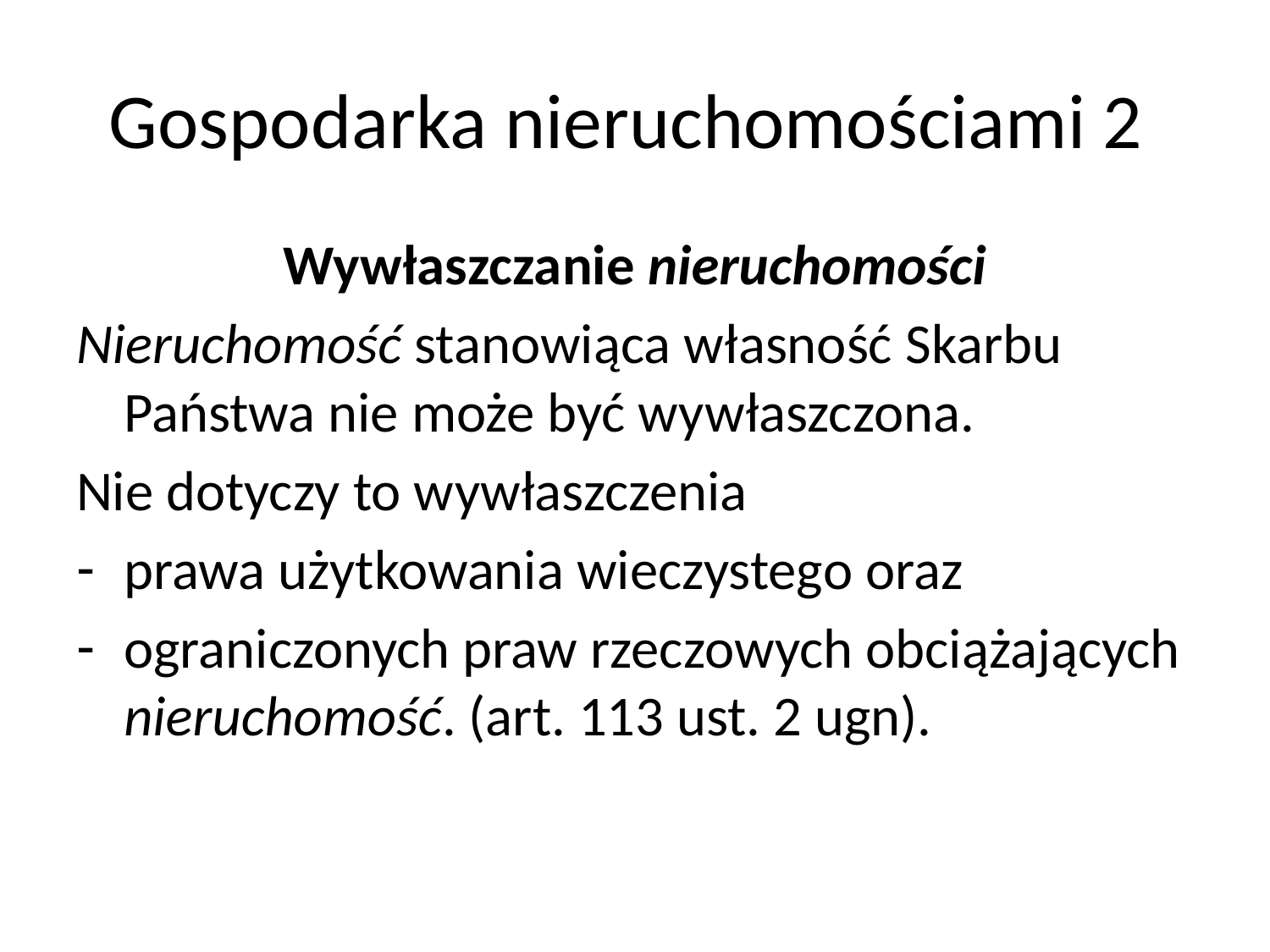

# Gospodarka nieruchomościami 2
Wywłaszczanie nieruchomości
Nieruchomość stanowiąca własność Skarbu Państwa nie może być wywłaszczona.
Nie dotyczy to wywłaszczenia
prawa użytkowania wieczystego oraz
ograniczonych praw rzeczowych obciążających nieruchomość. (art. 113 ust. 2 ugn).